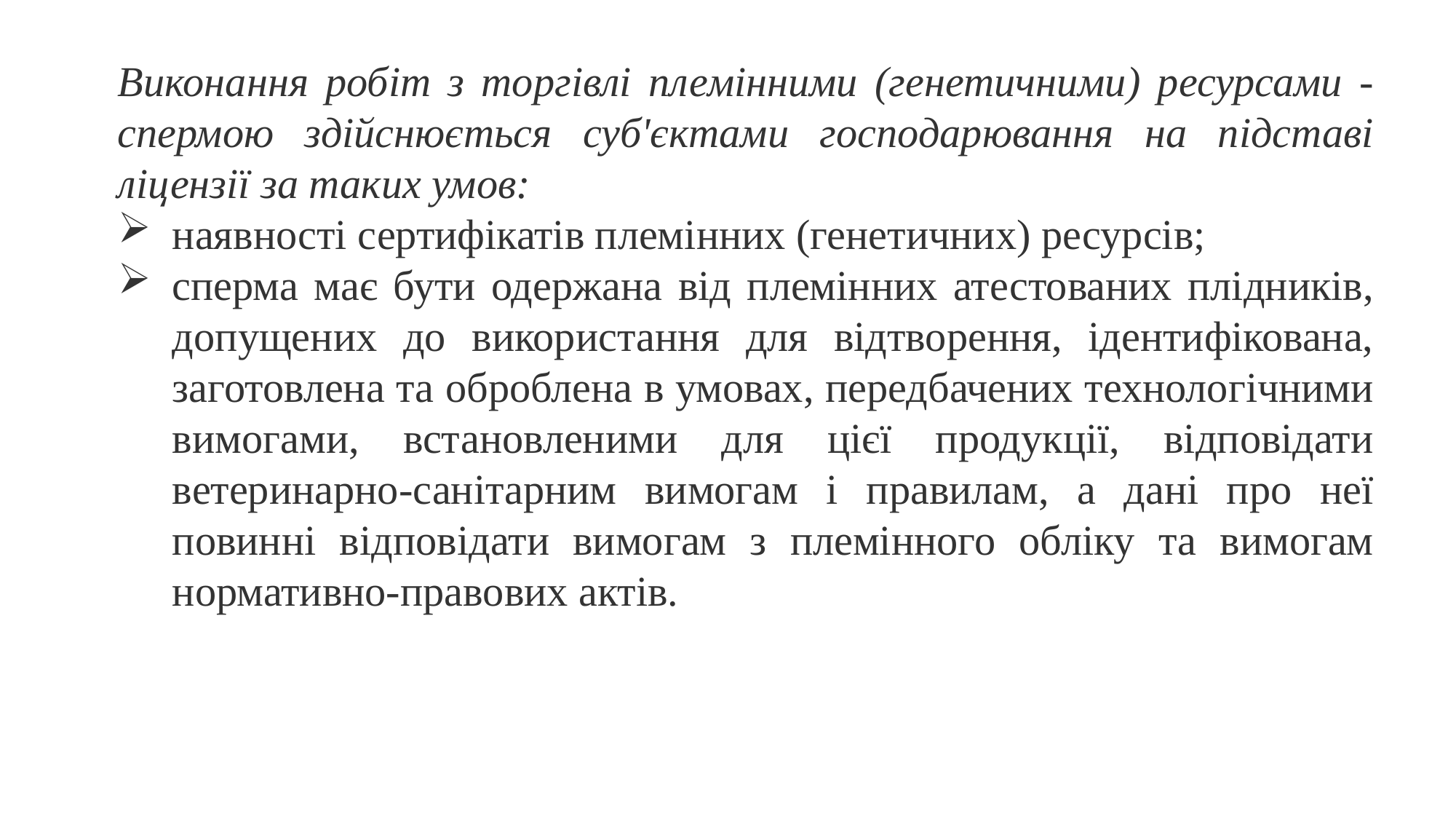

Виконання робіт з торгівлі племінними (генетичними) ресурсами - спермою здійснюється суб'єктами господарювання на підставі ліцензії за таких умов:
наявності сертифікатів племінних (генетичних) ресурсів;
сперма має бути одержана від племінних атестованих плідників, допущених до використання для відтворення, ідентифікована, заготовлена та оброблена в умовах, передбачених технологічними вимогами, встановленими для цієї продукції, відповідати ветеринарно-санітарним вимогам і правилам, а дані про неї повинні відповідати вимогам з племінного обліку та вимогам нормативно-правових актів.